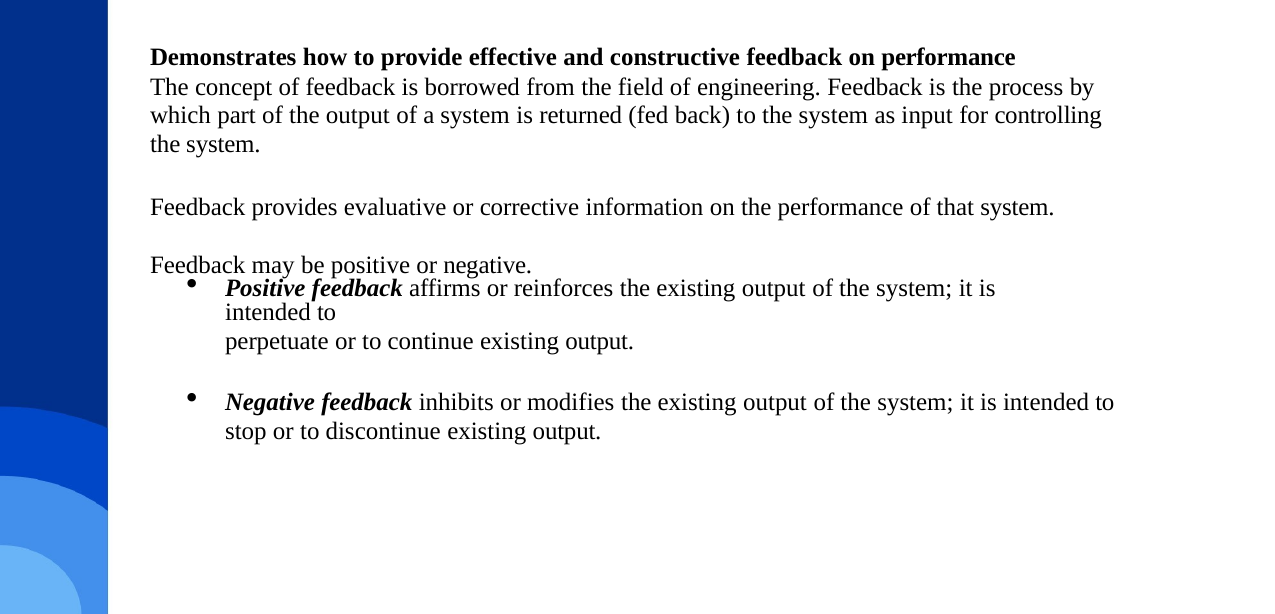

Demonstrates how to provide effective and constructive feedback on performance
The concept of feedback is borrowed from the field of engineering. Feedback is the process by which part of the output of a system is returned (fed back) to the system as input for controlling the system.
Feedback provides evaluative or corrective information on the performance of that system. Feedback may be positive or negative.
Positive feedback affirms or reinforces the existing output of the system; it is intended to
perpetuate or to continue existing output.

Negative feedback inhibits or modifies the existing output of the system; it is intended to stop or to discontinue existing output.